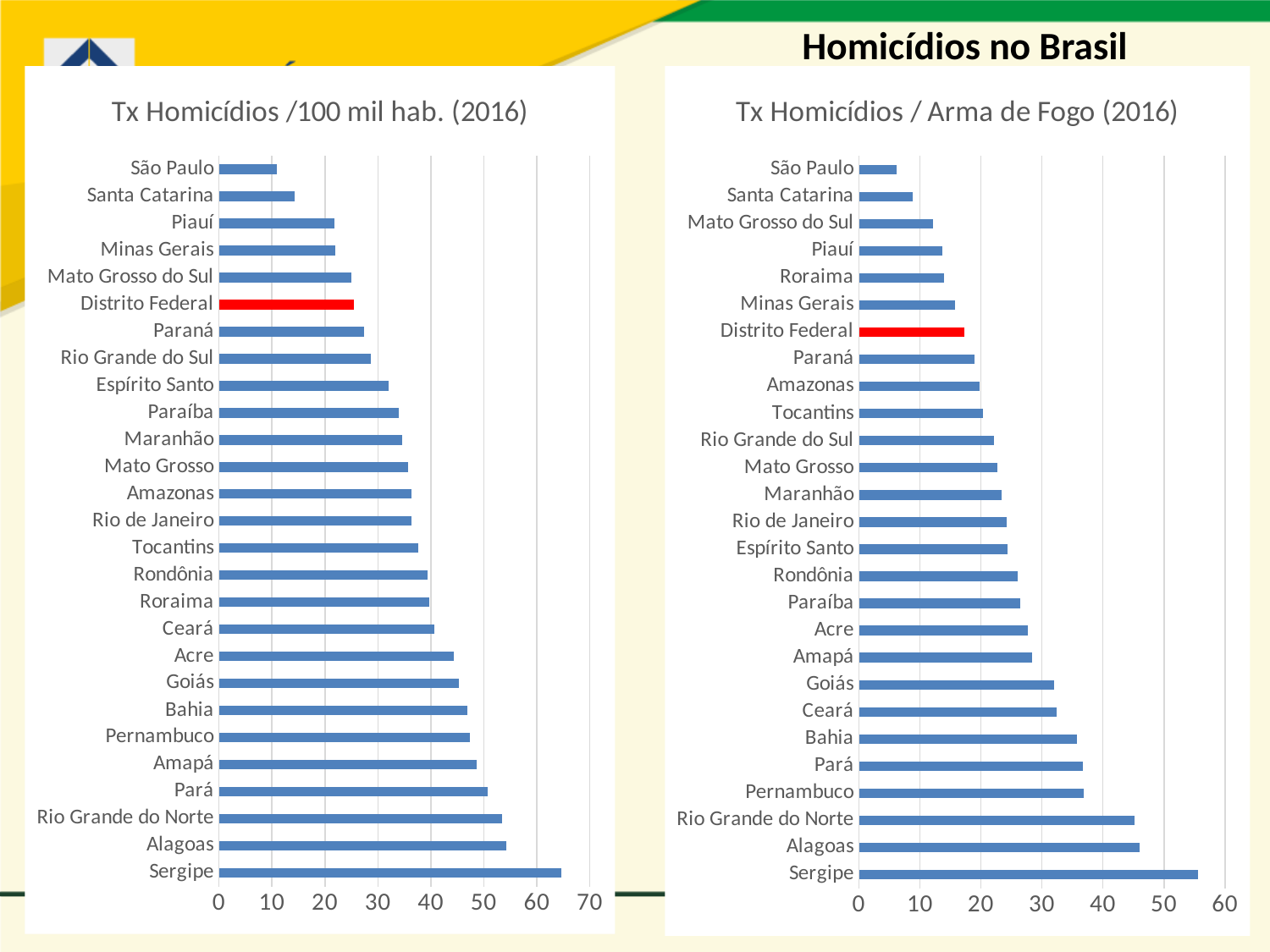

Homicídios no Brasil

### Chart: Tx Homicídios /100 mil hab. (2016)

| Category | geral tx |
|---|---|
| Sergipe | 64.7 |
| Alagoas | 54.2 |
| Rio Grande do Norte | 53.4 |
| Pará | 50.8 |
| Amapá | 48.7 |
| Pernambuco | 47.3 |
| Bahia | 46.9 |
| Goiás | 45.3 |
| Acre | 44.4 |
| Ceará | 40.6 |
| Roraima | 39.7 |
| Rondônia | 39.3 |
| Tocantins | 37.6 |
| Rio de Janeiro | 36.4 |
| Amazonas | 36.3 |
| Mato Grosso | 35.7 |
| Maranhão | 34.6 |
| Paraíba | 33.9 |
| Espírito Santo | 32.0 |
| Rio Grande do Sul | 28.6 |
| Paraná | 27.4 |
| Distrito Federal | 25.5 |
| Mato Grosso do Sul | 25.0 |
| Minas Gerais | 22.0 |
| Piauí | 21.8 |
| Santa Catarina | 14.2 |
| São Paulo | 10.9 |

### Chart: Tx Homicídios / Arma de Fogo (2016)

| Category | APF tx |
|---|---|
| Sergipe | 55.6 |
| Alagoas | 46.0 |
| Rio Grande do Norte | 45.2 |
| Pernambuco | 36.9 |
| Pará | 36.7 |
| Bahia | 35.7 |
| Ceará | 32.4 |
| Goiás | 32.0 |
| Amapá | 28.4 |
| Acre | 27.7 |
| Paraíba | 26.5 |
| Rondônia | 26.0 |
| Espírito Santo | 24.4 |
| Rio de Janeiro | 24.2 |
| Maranhão | 23.4 |
| Mato Grosso | 22.7 |
| Rio Grande do Sul | 22.2 |
| Tocantins | 20.4 |
| Amazonas | 19.8 |
| Paraná | 18.9 |
| Distrito Federal | 17.3 |
| Minas Gerais | 15.8 |
| Roraima | 14.0 |
| Piauí | 13.7 |
| Mato Grosso do Sul | 12.2 |
| Santa Catarina | 8.8 |
| São Paulo | 6.1 |